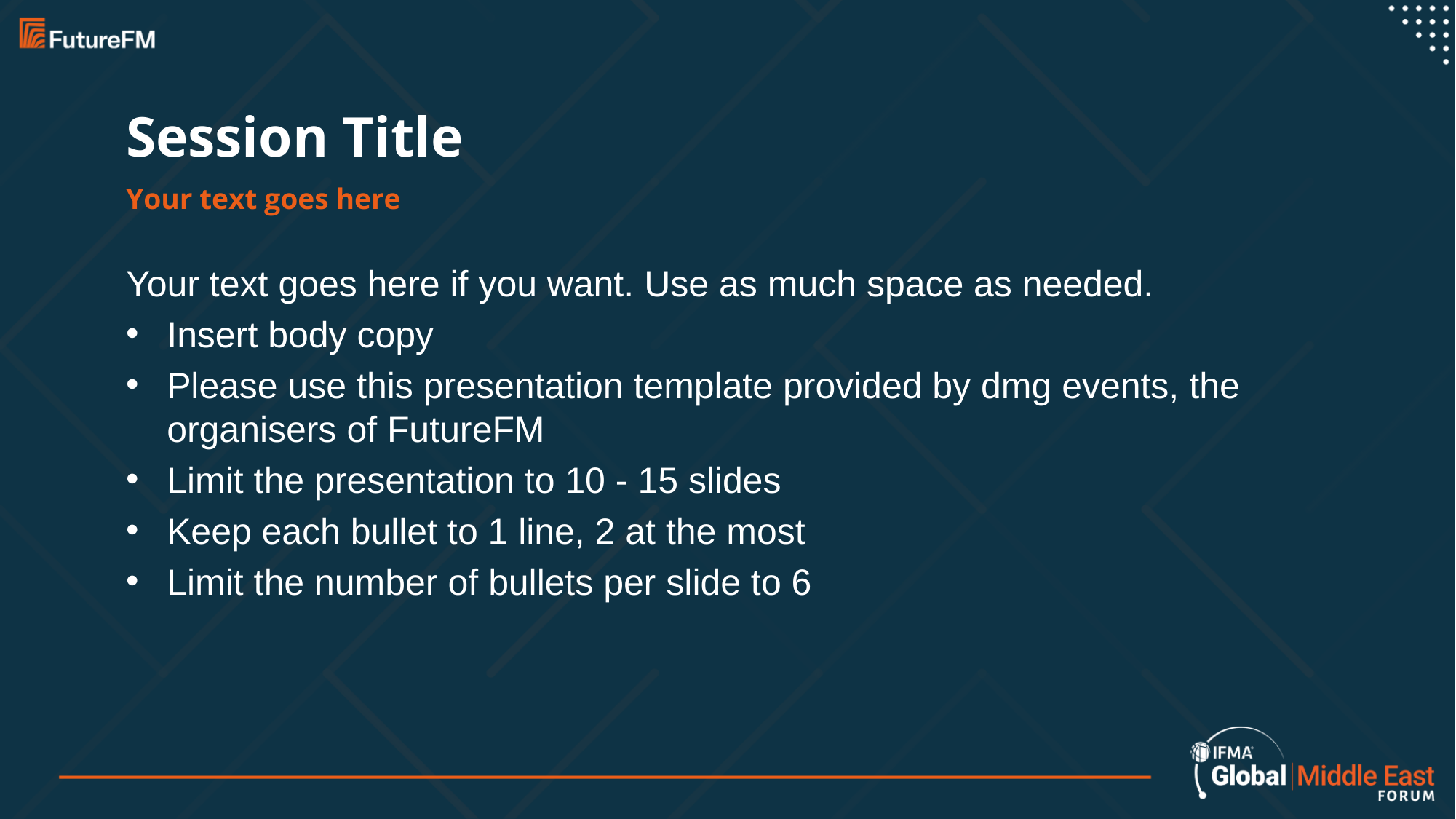

Session Title
Your text goes here
Your text goes here if you want. Use as much space as needed.
Insert body copy
Please use this presentation template provided by dmg events, the organisers of FutureFM
Limit the presentation to 10 - 15 slides
Keep each bullet to 1 line, 2 at the most
Limit the number of bullets per slide to 6